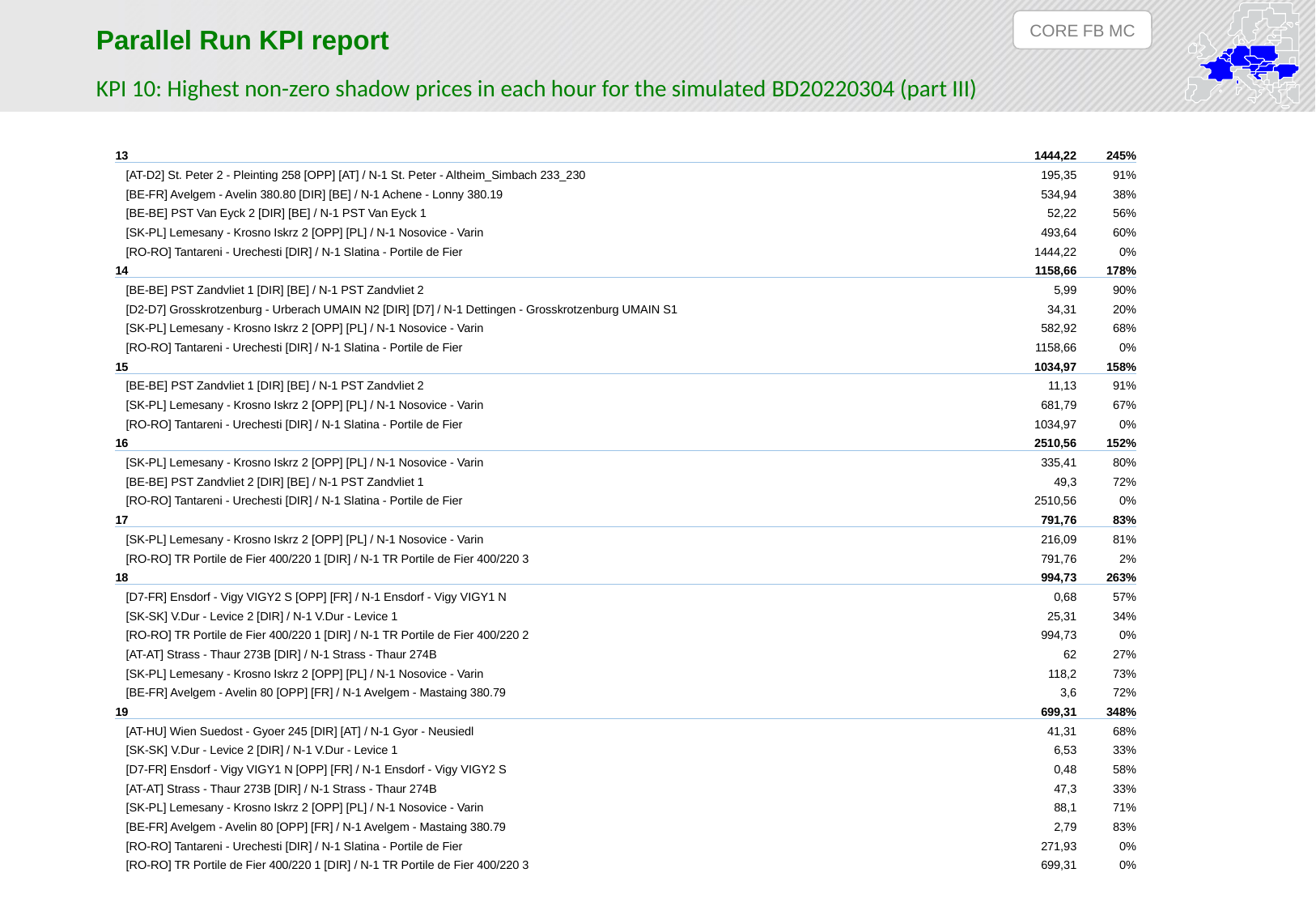

CORE FB MC
Parallel Run KPI report
KPI 10: Highest non-zero shadow prices in each hour for the simulated BD20220304 (part III)
| 13 | 1444,22 | 245% |
| --- | --- | --- |
| [AT-D2] St. Peter 2 - Pleinting 258 [OPP] [AT] / N-1 St. Peter - Altheim\_Simbach 233\_230 | 195,35 | 91% |
| [BE-FR] Avelgem - Avelin 380.80 [DIR] [BE] / N-1 Achene - Lonny 380.19 | 534,94 | 38% |
| [BE-BE] PST Van Eyck 2 [DIR] [BE] / N-1 PST Van Eyck 1 | 52,22 | 56% |
| [SK-PL] Lemesany - Krosno Iskrz 2 [OPP] [PL] / N-1 Nosovice - Varin | 493,64 | 60% |
| [RO-RO] Tantareni - Urechesti [DIR] / N-1 Slatina - Portile de Fier | 1444,22 | 0% |
| 14 | 1158,66 | 178% |
| [BE-BE] PST Zandvliet 1 [DIR] [BE] / N-1 PST Zandvliet 2 | 5,99 | 90% |
| [D2-D7] Grosskrotzenburg - Urberach UMAIN N2 [DIR] [D7] / N-1 Dettingen - Grosskrotzenburg UMAIN S1 | 34,31 | 20% |
| [SK-PL] Lemesany - Krosno Iskrz 2 [OPP] [PL] / N-1 Nosovice - Varin | 582,92 | 68% |
| [RO-RO] Tantareni - Urechesti [DIR] / N-1 Slatina - Portile de Fier | 1158,66 | 0% |
| 15 | 1034,97 | 158% |
| [BE-BE] PST Zandvliet 1 [DIR] [BE] / N-1 PST Zandvliet 2 | 11,13 | 91% |
| [SK-PL] Lemesany - Krosno Iskrz 2 [OPP] [PL] / N-1 Nosovice - Varin | 681,79 | 67% |
| [RO-RO] Tantareni - Urechesti [DIR] / N-1 Slatina - Portile de Fier | 1034,97 | 0% |
| 16 | 2510,56 | 152% |
| [SK-PL] Lemesany - Krosno Iskrz 2 [OPP] [PL] / N-1 Nosovice - Varin | 335,41 | 80% |
| [BE-BE] PST Zandvliet 2 [DIR] [BE] / N-1 PST Zandvliet 1 | 49,3 | 72% |
| [RO-RO] Tantareni - Urechesti [DIR] / N-1 Slatina - Portile de Fier | 2510,56 | 0% |
| 17 | 791,76 | 83% |
| [SK-PL] Lemesany - Krosno Iskrz 2 [OPP] [PL] / N-1 Nosovice - Varin | 216,09 | 81% |
| [RO-RO] TR Portile de Fier 400/220 1 [DIR] / N-1 TR Portile de Fier 400/220 3 | 791,76 | 2% |
| 18 | 994,73 | 263% |
| [D7-FR] Ensdorf - Vigy VIGY2 S [OPP] [FR] / N-1 Ensdorf - Vigy VIGY1 N | 0,68 | 57% |
| [SK-SK] V.Dur - Levice 2 [DIR] / N-1 V.Dur - Levice 1 | 25,31 | 34% |
| [RO-RO] TR Portile de Fier 400/220 1 [DIR] / N-1 TR Portile de Fier 400/220 2 | 994,73 | 0% |
| [AT-AT] Strass - Thaur 273B [DIR] / N-1 Strass - Thaur 274B | 62 | 27% |
| [SK-PL] Lemesany - Krosno Iskrz 2 [OPP] [PL] / N-1 Nosovice - Varin | 118,2 | 73% |
| [BE-FR] Avelgem - Avelin 80 [OPP] [FR] / N-1 Avelgem - Mastaing 380.79 | 3,6 | 72% |
| 19 | 699,31 | 348% |
| [AT-HU] Wien Suedost - Gyoer 245 [DIR] [AT] / N-1 Gyor - Neusiedl | 41,31 | 68% |
| [SK-SK] V.Dur - Levice 2 [DIR] / N-1 V.Dur - Levice 1 | 6,53 | 33% |
| [D7-FR] Ensdorf - Vigy VIGY1 N [OPP] [FR] / N-1 Ensdorf - Vigy VIGY2 S | 0,48 | 58% |
| [AT-AT] Strass - Thaur 273B [DIR] / N-1 Strass - Thaur 274B | 47,3 | 33% |
| [SK-PL] Lemesany - Krosno Iskrz 2 [OPP] [PL] / N-1 Nosovice - Varin | 88,1 | 71% |
| [BE-FR] Avelgem - Avelin 80 [OPP] [FR] / N-1 Avelgem - Mastaing 380.79 | 2,79 | 83% |
| [RO-RO] Tantareni - Urechesti [DIR] / N-1 Slatina - Portile de Fier | 271,93 | 0% |
| [RO-RO] TR Portile de Fier 400/220 1 [DIR] / N-1 TR Portile de Fier 400/220 3 | 699,31 | 0% |